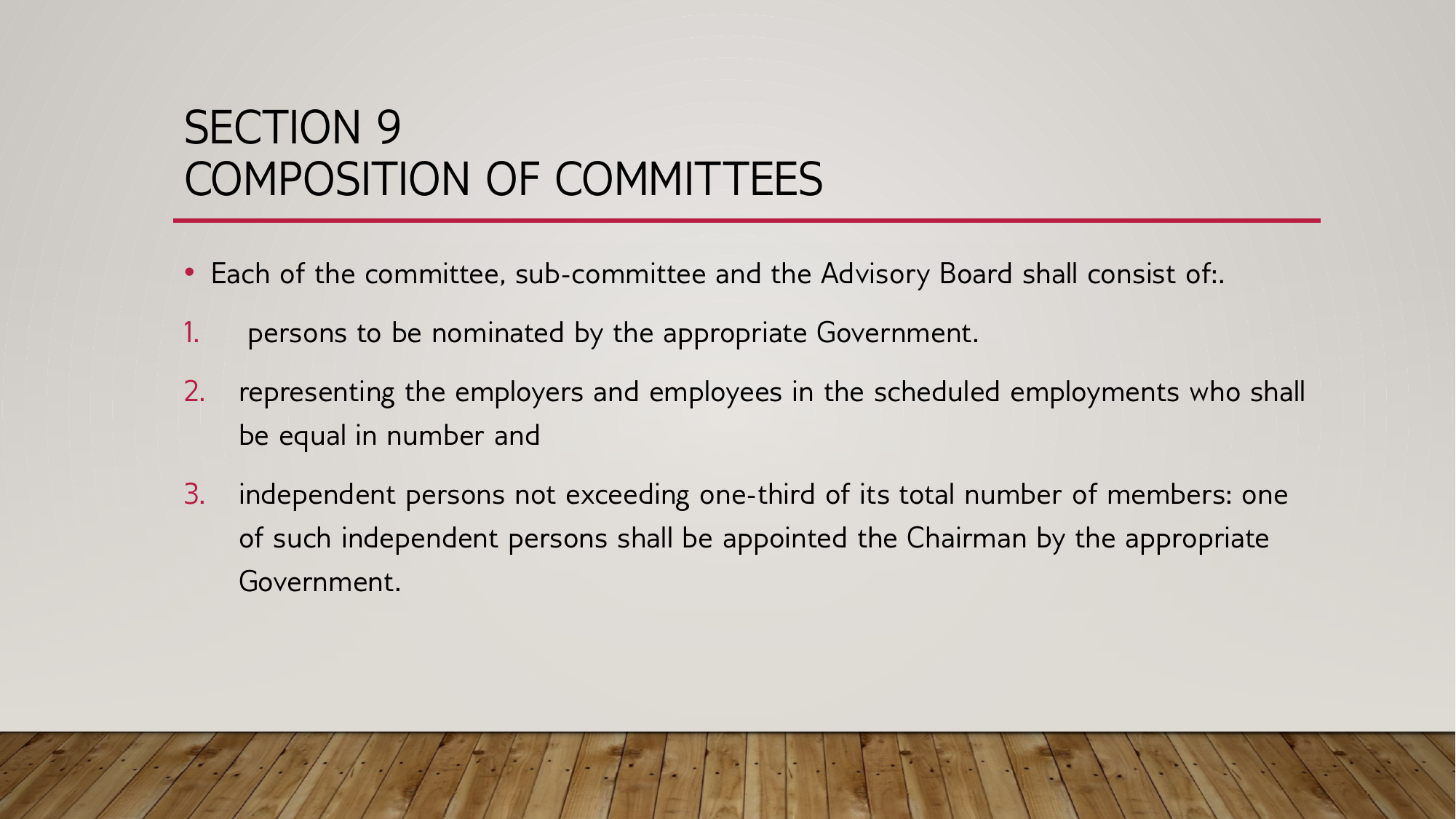

# Section 9 composition of committees
Each of the committee, sub-committee and the Advisory Board shall consist of:.
 persons to be nominated by the appropriate Government.
representing the employers and employees in the scheduled employments who shall be equal in number and
independent persons not exceeding one-third of its total number of members: one of such independent persons shall be appointed the Chairman by the appropriate Government.